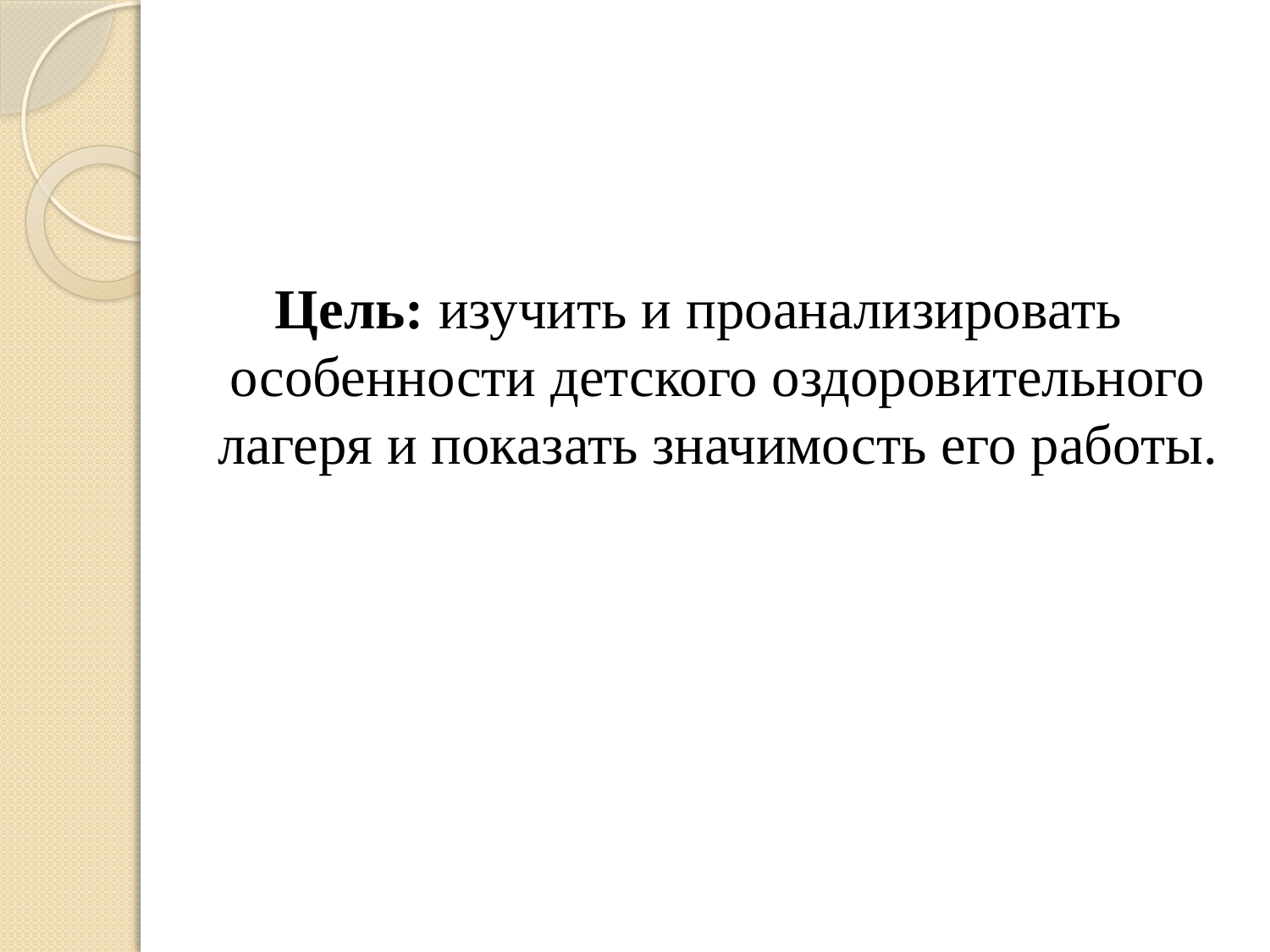

Цель: изучить и проанализировать особенности детского оздоровительного лагеря и показать значимость его работы.